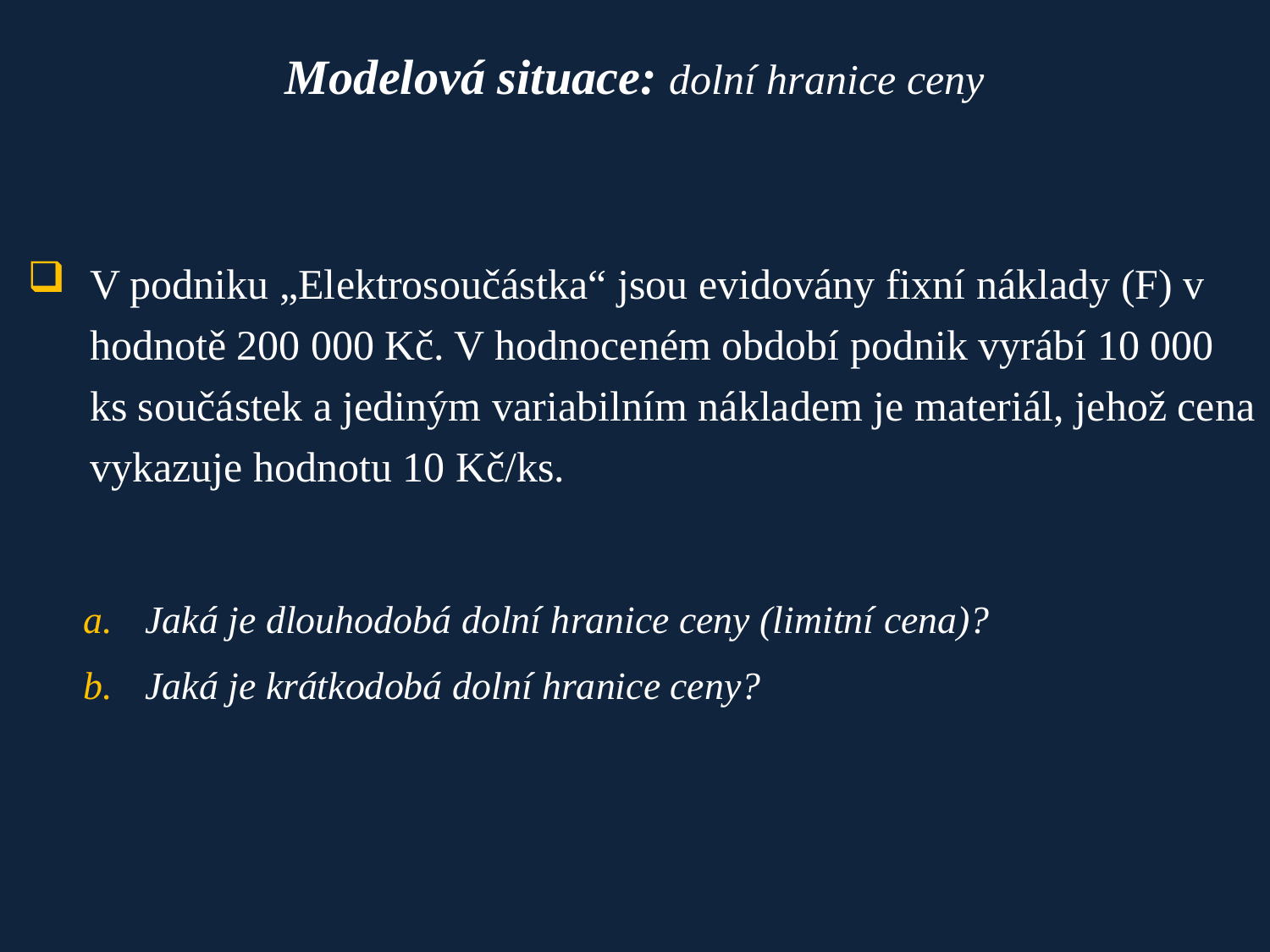

Modelová situace: dolní hranice ceny

V podniku „Elektrosoučástka“ jsou evidovány fixní náklady (F) v hodnotě 200 000 Kč. V hodnoceném období podnik vyrábí 10 000 ks součástek a jediným variabilním nákladem je materiál, jehož cena vykazuje hodnotu 10 Kč/ks.

Jaká je dlouhodobá dolní hranice ceny (limitní cena)?
Jaká je krátkodobá dolní hranice ceny?